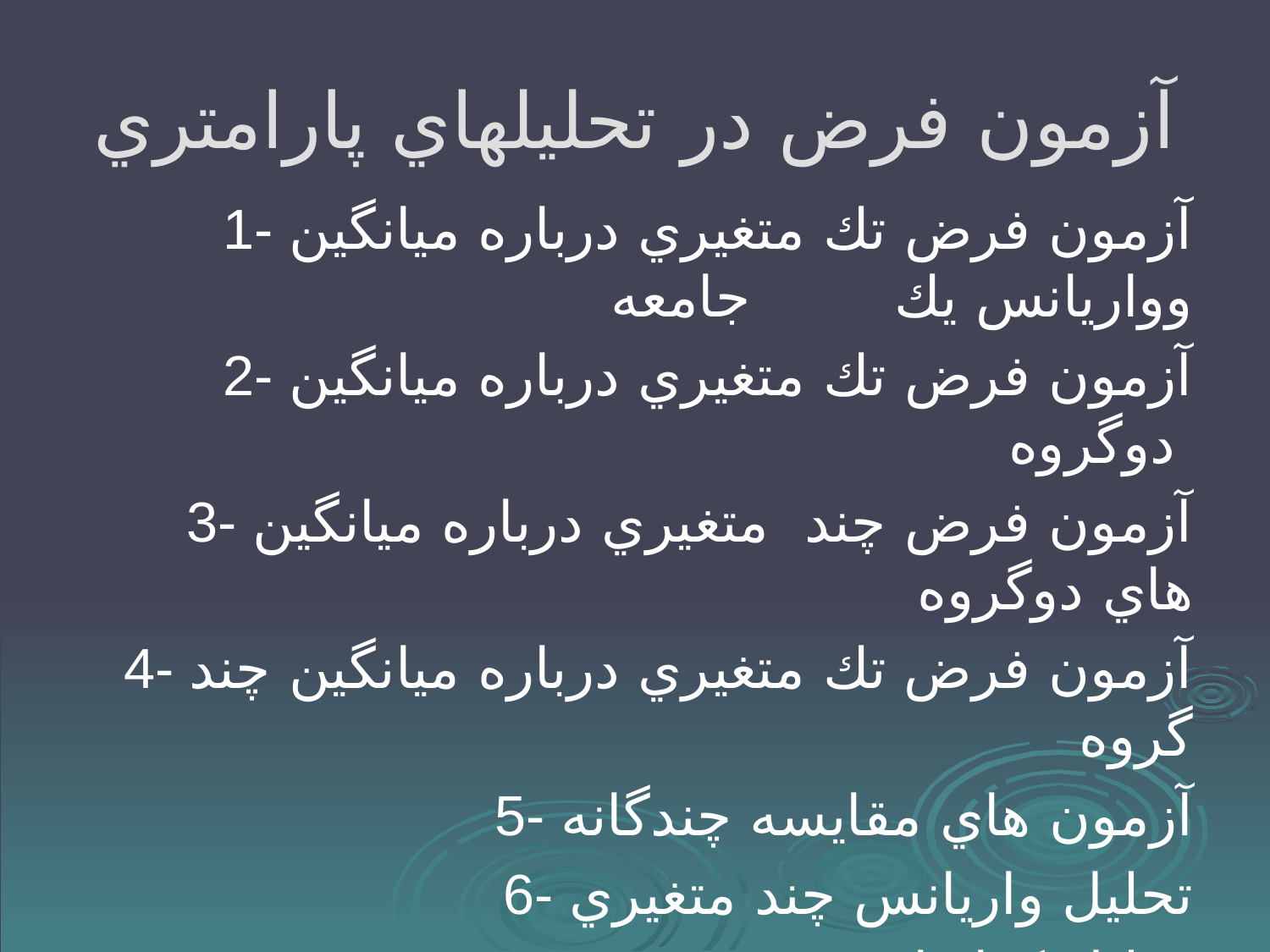

# آزمون فرض در تحليلهاي پارامتري
 1- آزمون فرض تك متغيري درباره ميانگين وواريانس يك        جامعه
 2- آزمون فرض تك متغيري درباره ميانگين دوگروه
 3- آزمون فرض چند  متغيري درباره ميانگين هاي دوگروه
 4- آزمون فرض تك متغيري درباره ميانگين چند گروه
 5- آزمون هاي مقايسه چندگانه
 6- تحليل واريانس چند متغيري
 7- تحليل كواريانس چند متغيري
 8- تحليل واريانس چند متغيري دراندازه گيري هاي مكرر